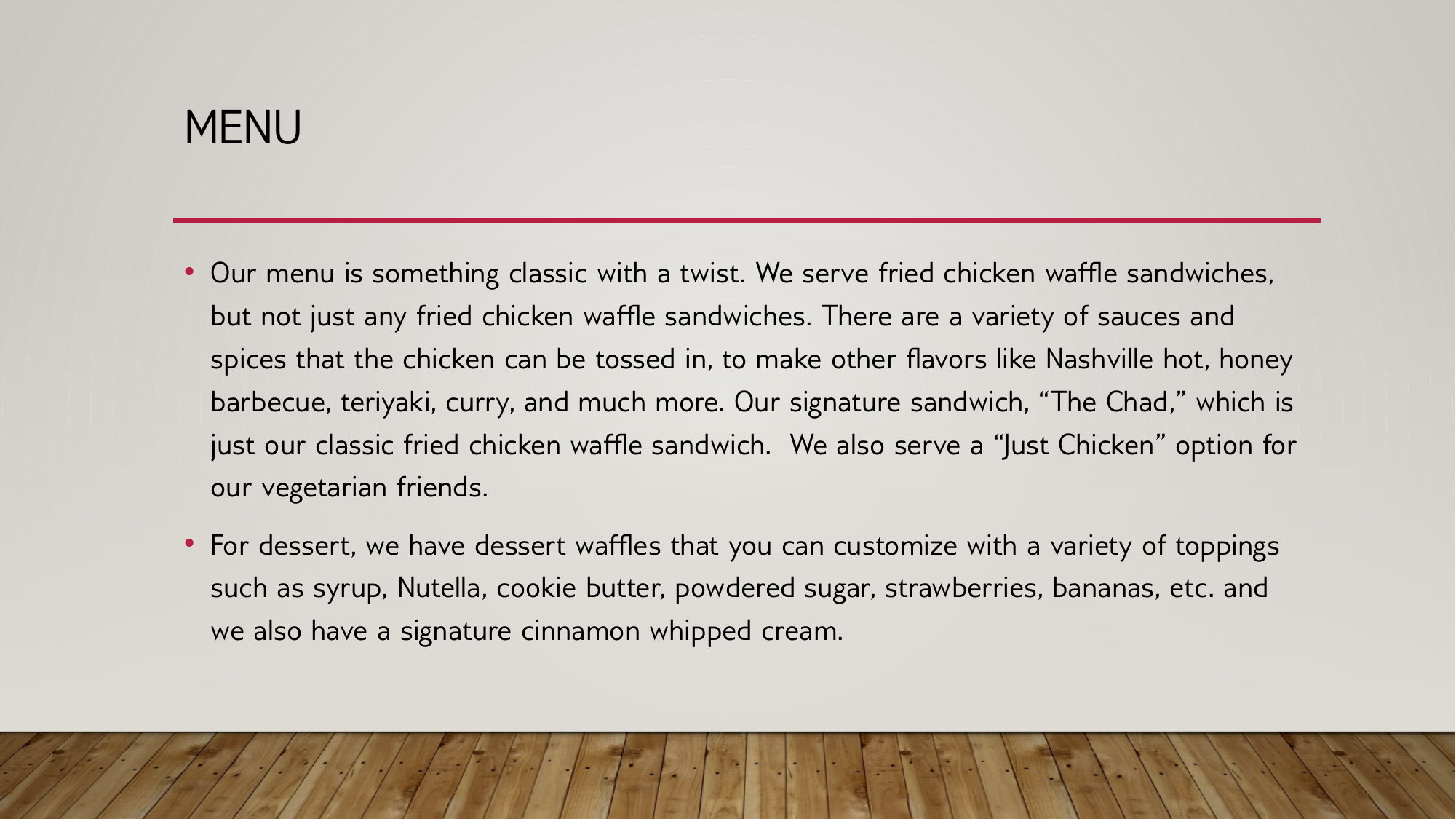

# MENU
Our menu is something classic with a twist. We serve fried chicken waffle sandwiches, but not just any fried chicken waffle sandwiches. There are a variety of sauces and spices that the chicken can be tossed in, to make other flavors like Nashville hot, honey barbecue, teriyaki, curry, and much more. Our signature sandwich, “The Chad,” which is just our classic fried chicken waffle sandwich.  We also serve a “Just Chicken” option for our vegetarian friends.
For dessert, we have dessert waffles that you can customize with a variety of toppings such as syrup, Nutella, cookie butter, powdered sugar, strawberries, bananas, etc. and we also have a signature cinnamon whipped cream.